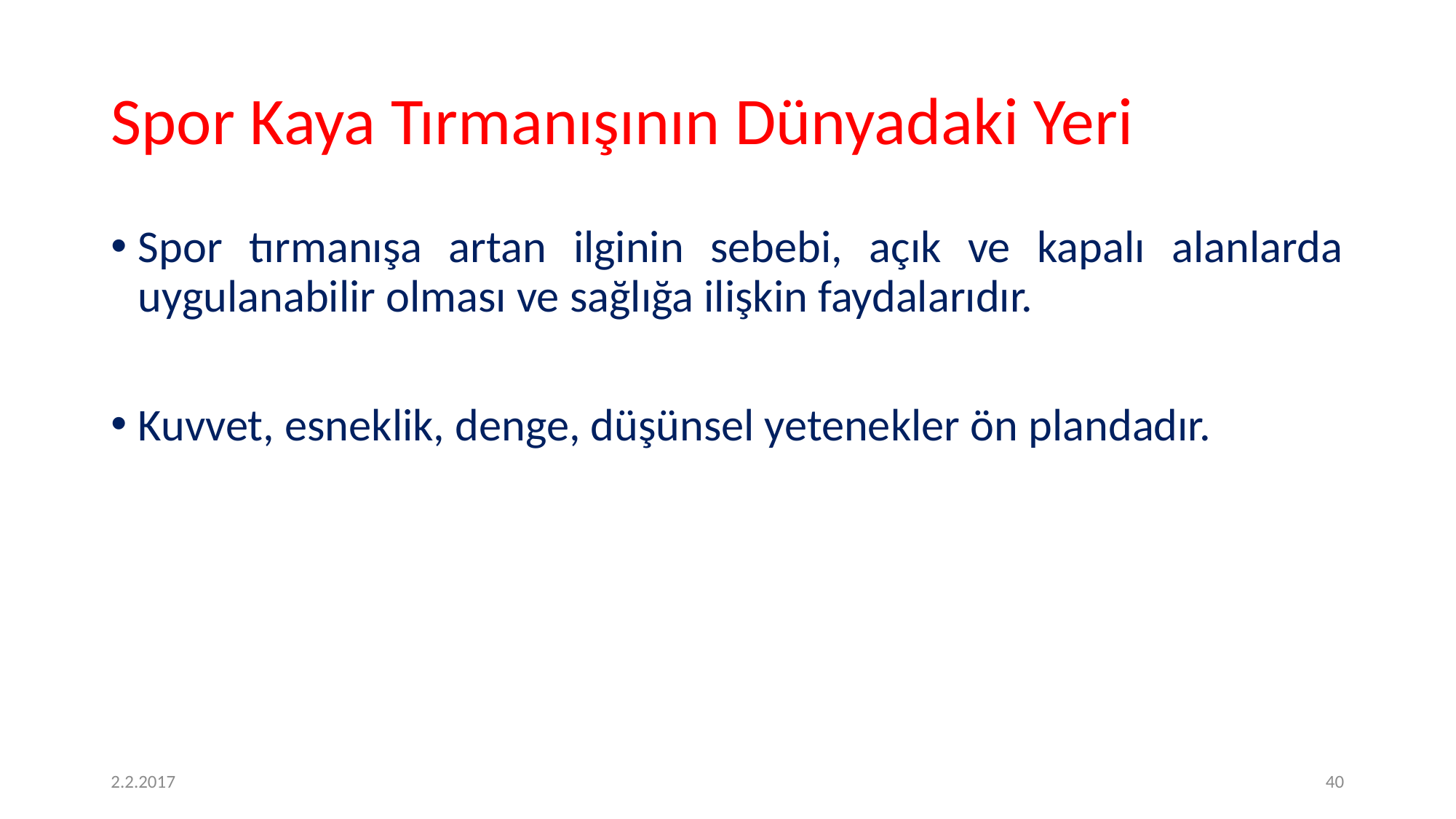

# Spor Kaya Tırmanışının Dünyadaki Yeri
Spor tırmanışa artan ilginin sebebi, açık ve kapalı alanlarda uygulanabilir olması ve sağlığa ilişkin faydalarıdır.

Kuvvet, esneklik, denge, düşünsel yetenekler ön plandadır.
2.2.2017
40